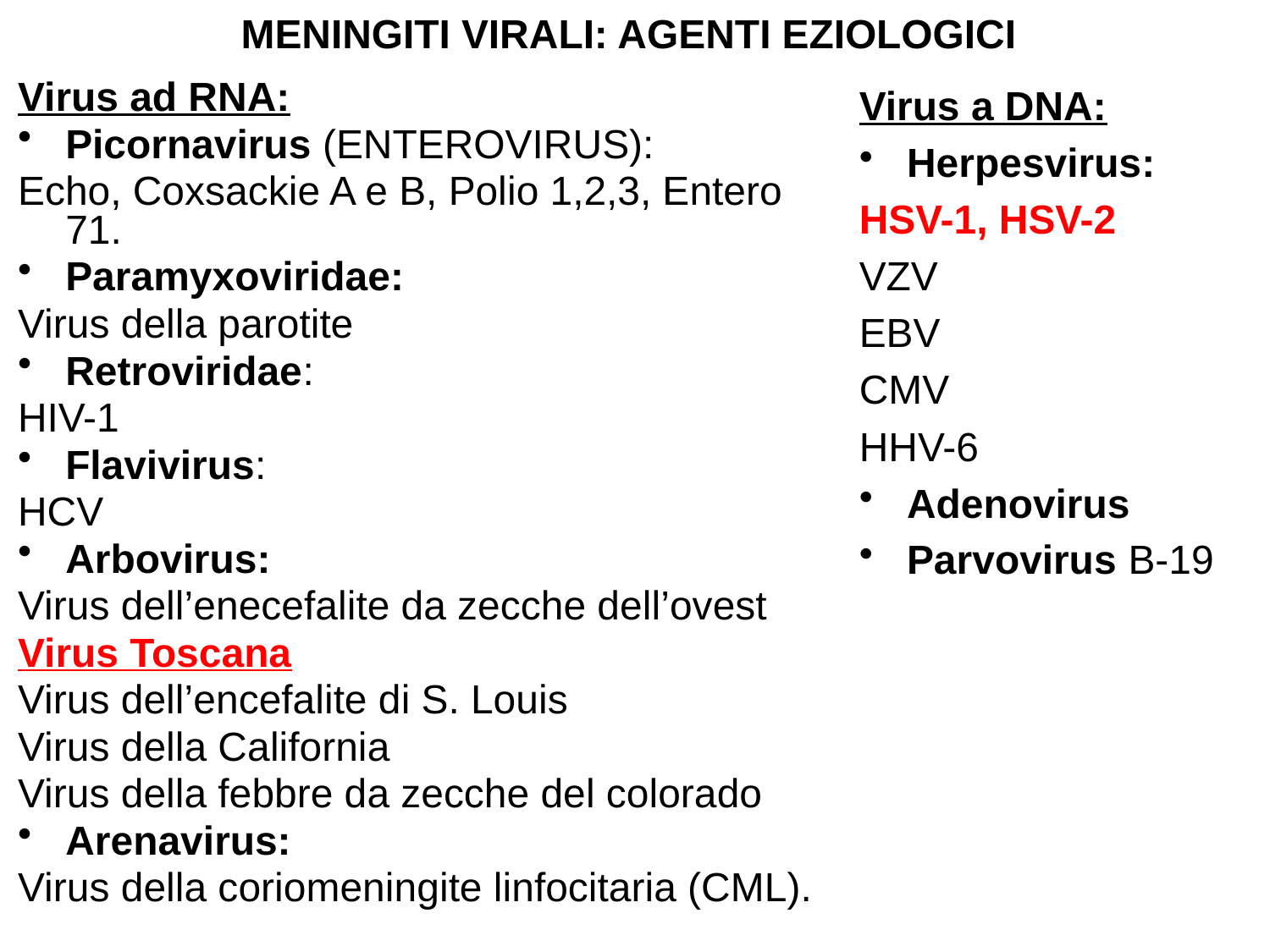

MENINGITI VIRALI: AGENTI EZIOLOGICI

Virus ad RNA:
Picornavirus (ENTEROVIRUS):
Echo, Coxsackie A e B, Polio 1,2,3, Entero 71.
Paramyxoviridae:
Virus della parotite
Retroviridae:
HIV-1
Flavivirus:
HCV
Arbovirus:
Virus dell’enecefalite da zecche dell’ovest
Virus Toscana
Virus dell’encefalite di S. Louis
Virus della California
Virus della febbre da zecche del colorado
Arenavirus:
Virus della coriomeningite linfocitaria (CML).
Virus a DNA:
Herpesvirus:
HSV-1, HSV-2
VZV
EBV
CMV
HHV-6
Adenovirus
Parvovirus B-19